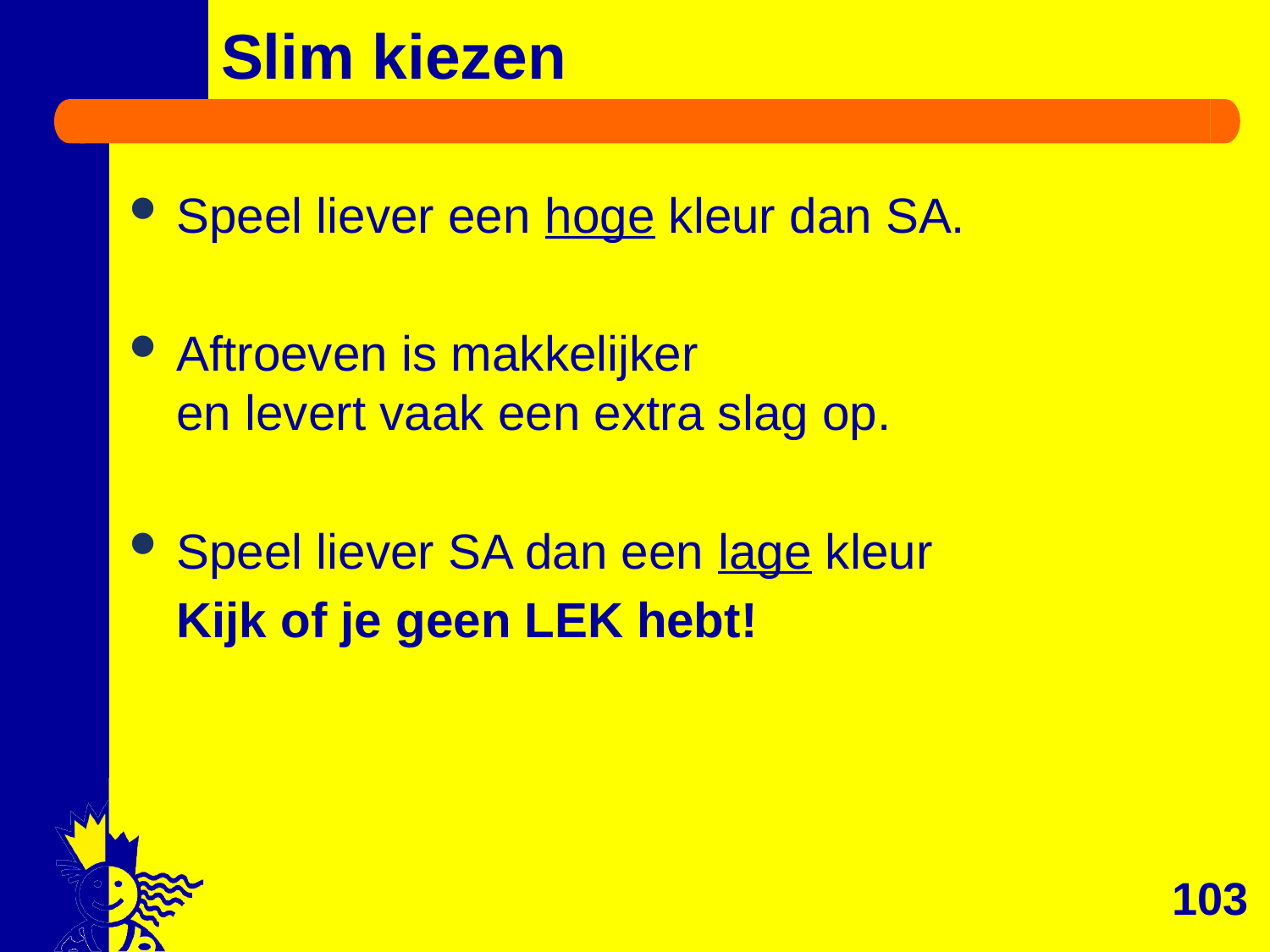

# Slim kiezen
Speel liever een hoge kleur dan SA.

Aftroeven is makkelijker
en levert vaak een extra slag op.

Speel liever SA dan een lage kleur
	Kijk of je geen LEK hebt!

103